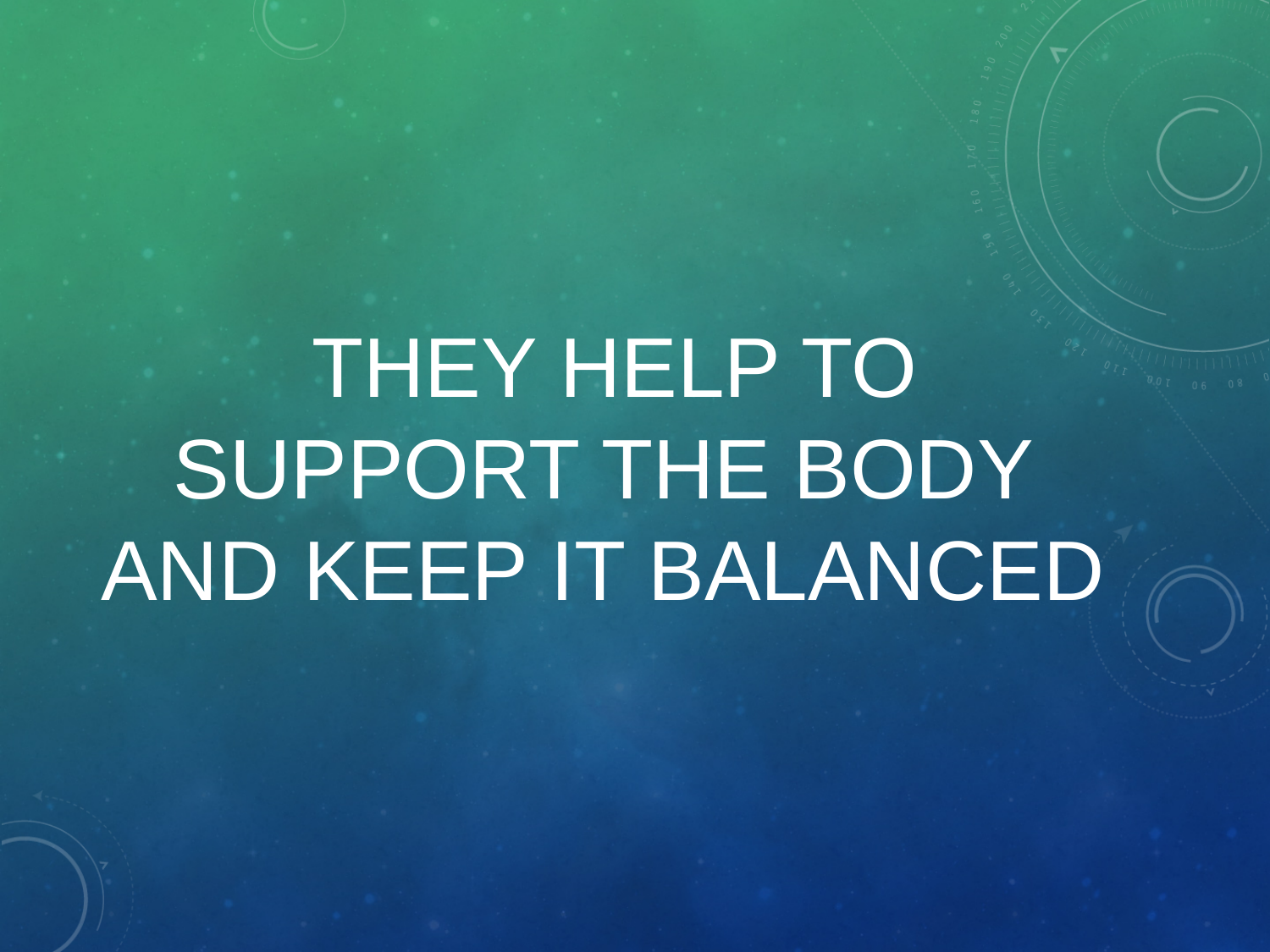

# they Help to support the body and keep it balanced